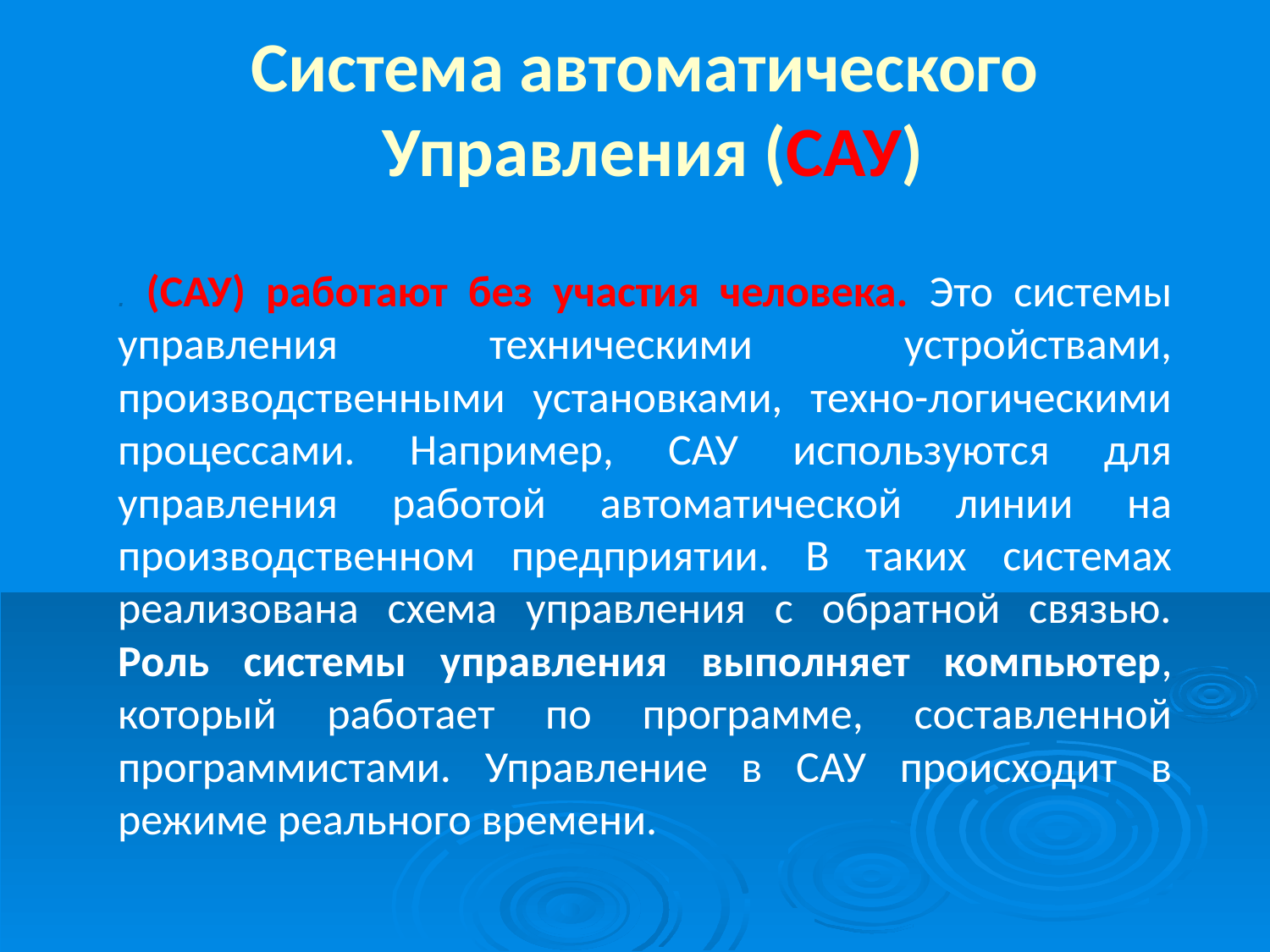

Система автоматического
Управления (САУ)
	. (САУ) работают без участия человека. Это системы управления техническими устройствами, производственными установками, техно-логическими процессами. Например, САУ используются для управления работой автоматической линии на производственном предприятии. В таких системах реализована схема управления с обратной связью. Роль системы управления выполняет компьютер, который работает по программе, составленной программистами. Управление в САУ происходит в режиме реального времени.